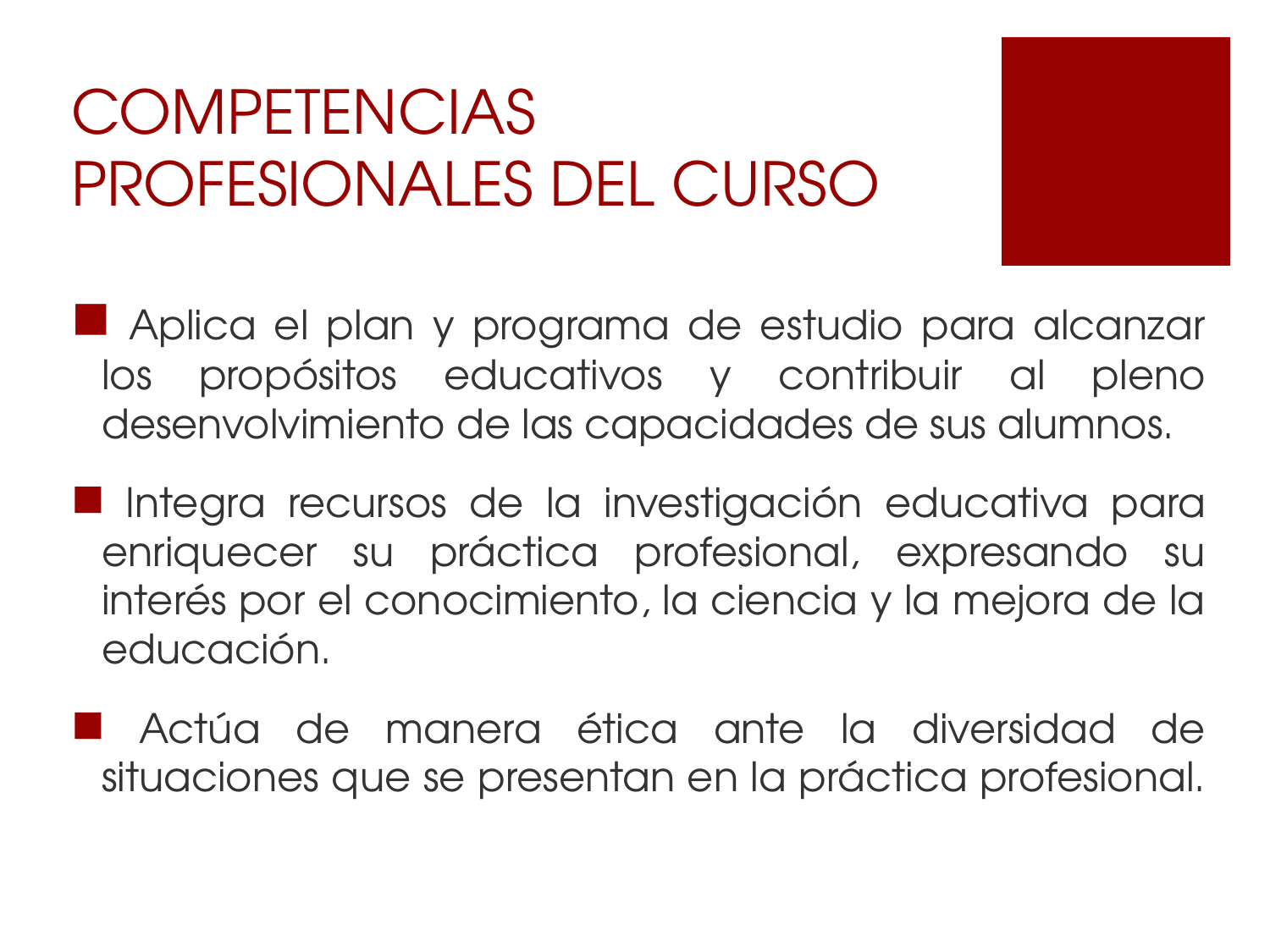

# COMPETENCIAS PROFESIONALES DEL CURSO
 Aplica el plan y programa de estudio para alcanzar los propósitos educativos y contribuir al pleno desenvolvimiento de las capacidades de sus alumnos.
 Integra recursos de la investigación educativa para enriquecer su práctica profesional, expresando su interés por el conocimiento, la ciencia y la mejora de la educación.
 Actúa de manera ética ante la diversidad de situaciones que se presentan en la práctica profesional.